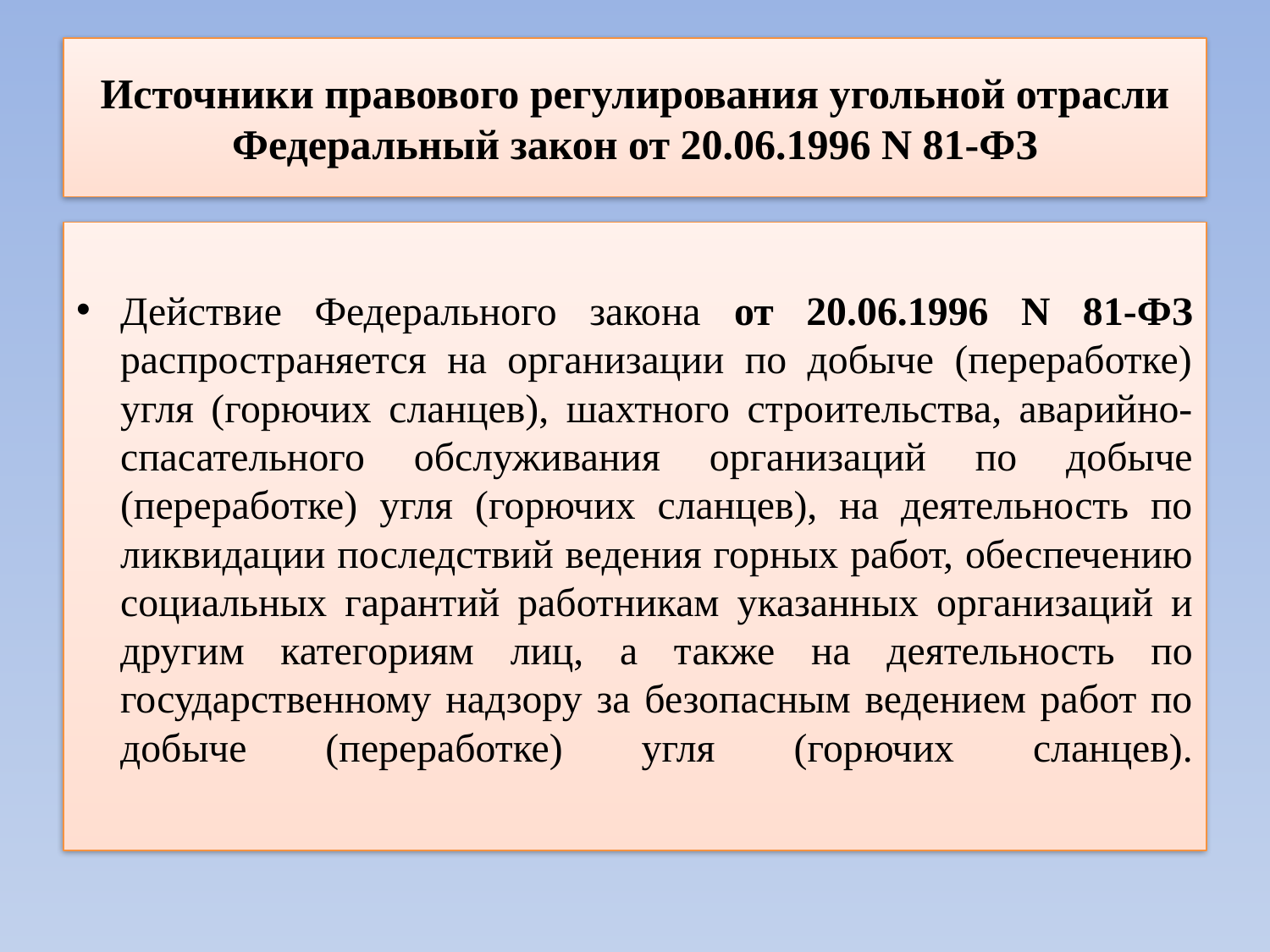

# Источники правового регулирования угольной отрасли Федеральный закон от 20.06.1996 N 81-ФЗ

Действие Федерального закона от 20.06.1996 N 81-ФЗ распространяется на организации по добыче (переработке) угля (горючих сланцев), шахтного строительства, аварийно-спасательного обслуживания организаций по добыче (переработке) угля (горючих сланцев), на деятельность по ликвидации последствий ведения горных работ, обеспечению социальных гарантий работникам указанных организаций и другим категориям лиц, а также на деятельность по государственному надзору за безопасным ведением работ по добыче (переработке) угля (горючих сланцев).